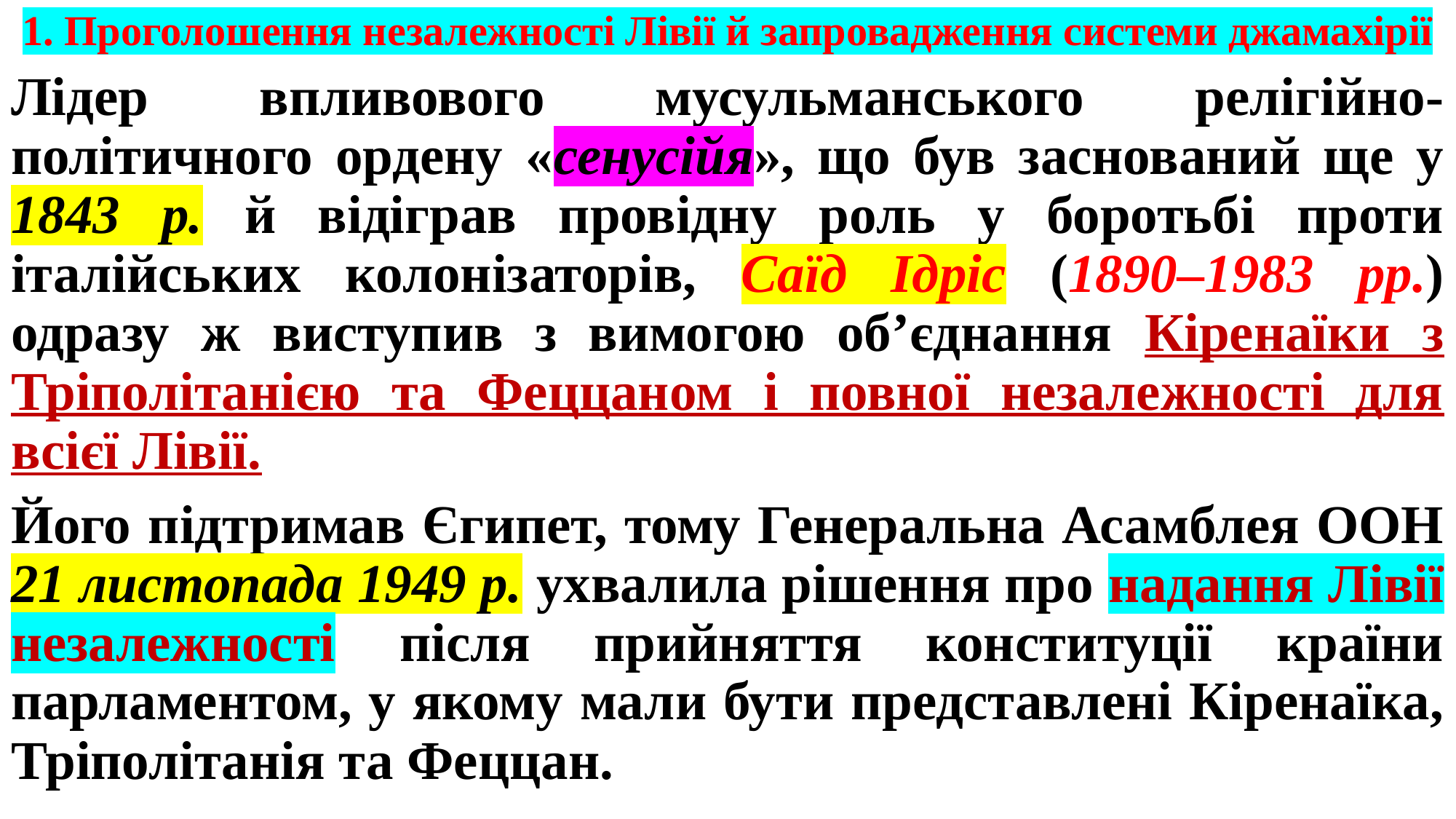

# 1. Проголошення незалежності Лівії й запровадження системи джамахірії
Лідер впливового мусульманського релігійно-політичного ордену «сенусійя», що був заснований ще у 1843 р. й відіграв провідну роль у боротьбі проти італійських колонізаторів, Саїд Ідріс (1890–1983 рр.) одразу ж виступив з вимогою об’єднання Кіренаїки з Тріполітанією та Феццаном і повної незалежності для всієї Лівії.
Його підтримав Єгипет, тому Генеральна Асамблея ООН 21 листопада 1949 р. ухвалила рішення про надання Лівії незалежності після прийняття конституції країни парламентом, у якому мали бути представлені Кіренаїка, Тріполітанія та Феццан.